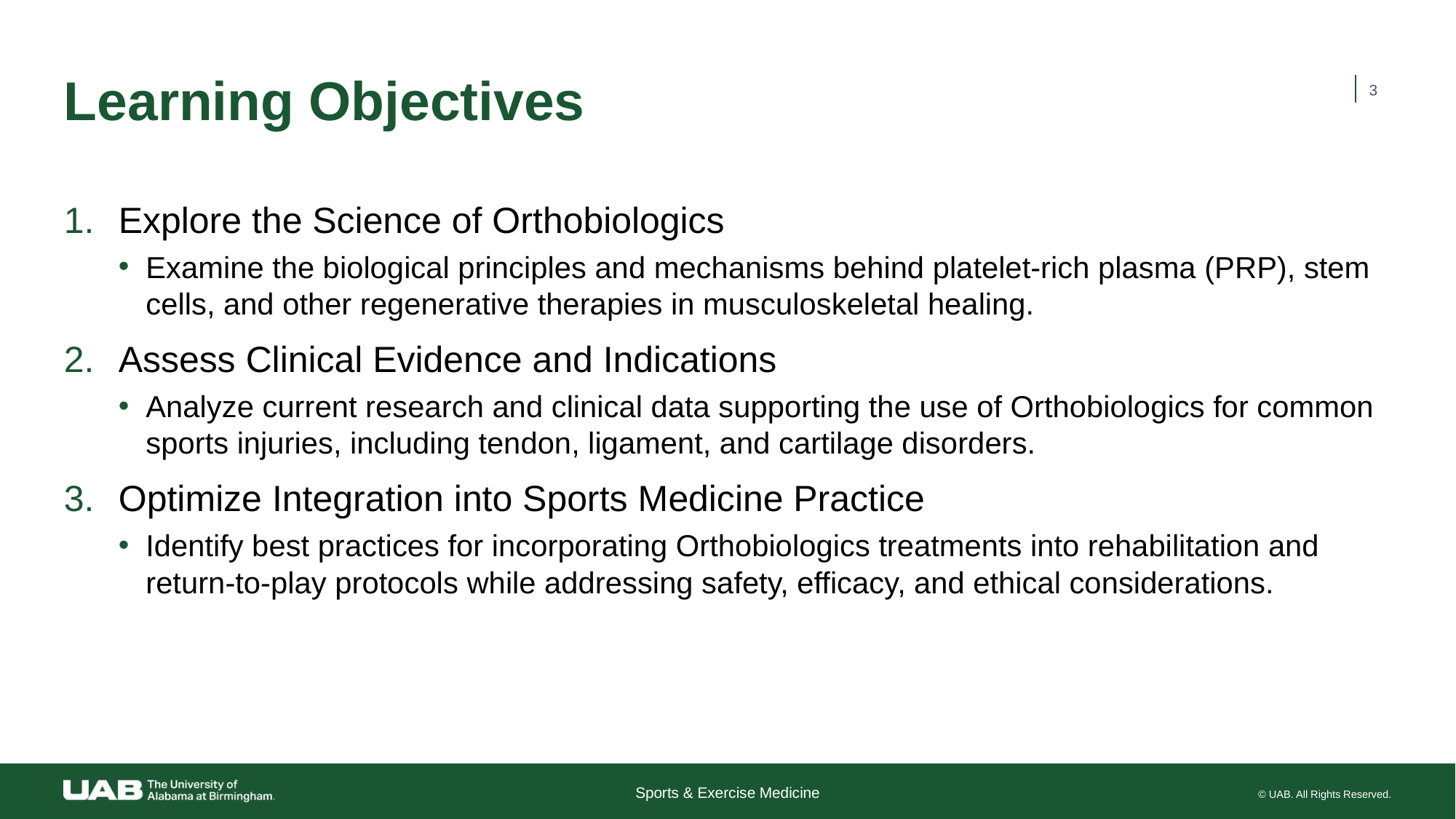

# Learning Objectives
3
Explore the Science of Orthobiologics
Examine the biological principles and mechanisms behind platelet-rich plasma (PRP), stem cells, and other regenerative therapies in musculoskeletal healing.
Assess Clinical Evidence and Indications
Analyze current research and clinical data supporting the use of Orthobiologics for common sports injuries, including tendon, ligament, and cartilage disorders.
Optimize Integration into Sports Medicine Practice
Identify best practices for incorporating Orthobiologics treatments into rehabilitation and return-to-play protocols while addressing safety, efficacy, and ethical considerations.
Sports & Exercise Medicine